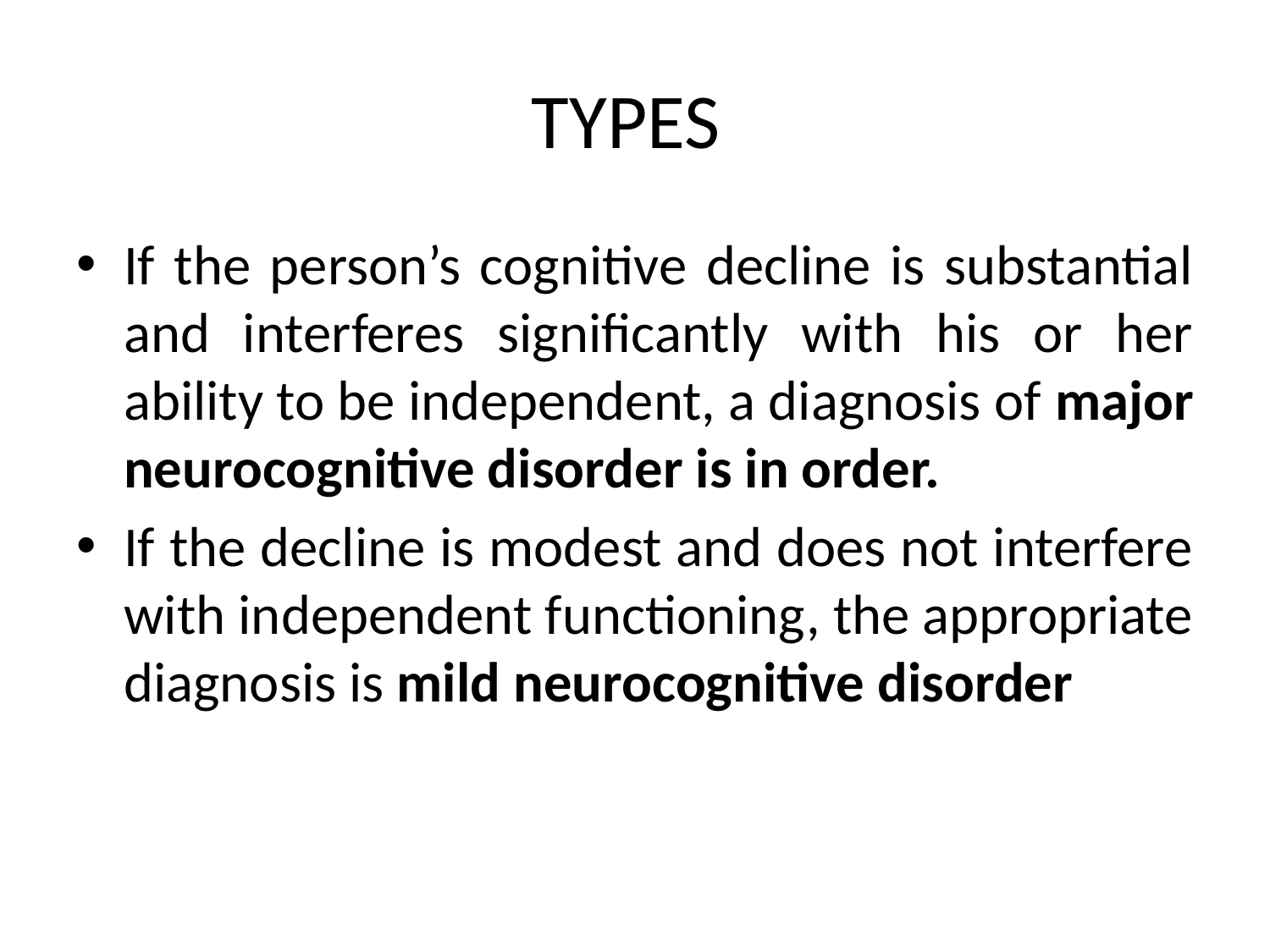

# TYPES
If the person’s cognitive decline is substantial and interferes significantly with his or her ability to be independent, a diagnosis of major neurocognitive disorder is in order.
If the decline is modest and does not interfere with independent functioning, the appropriate diagnosis is mild neurocognitive disorder